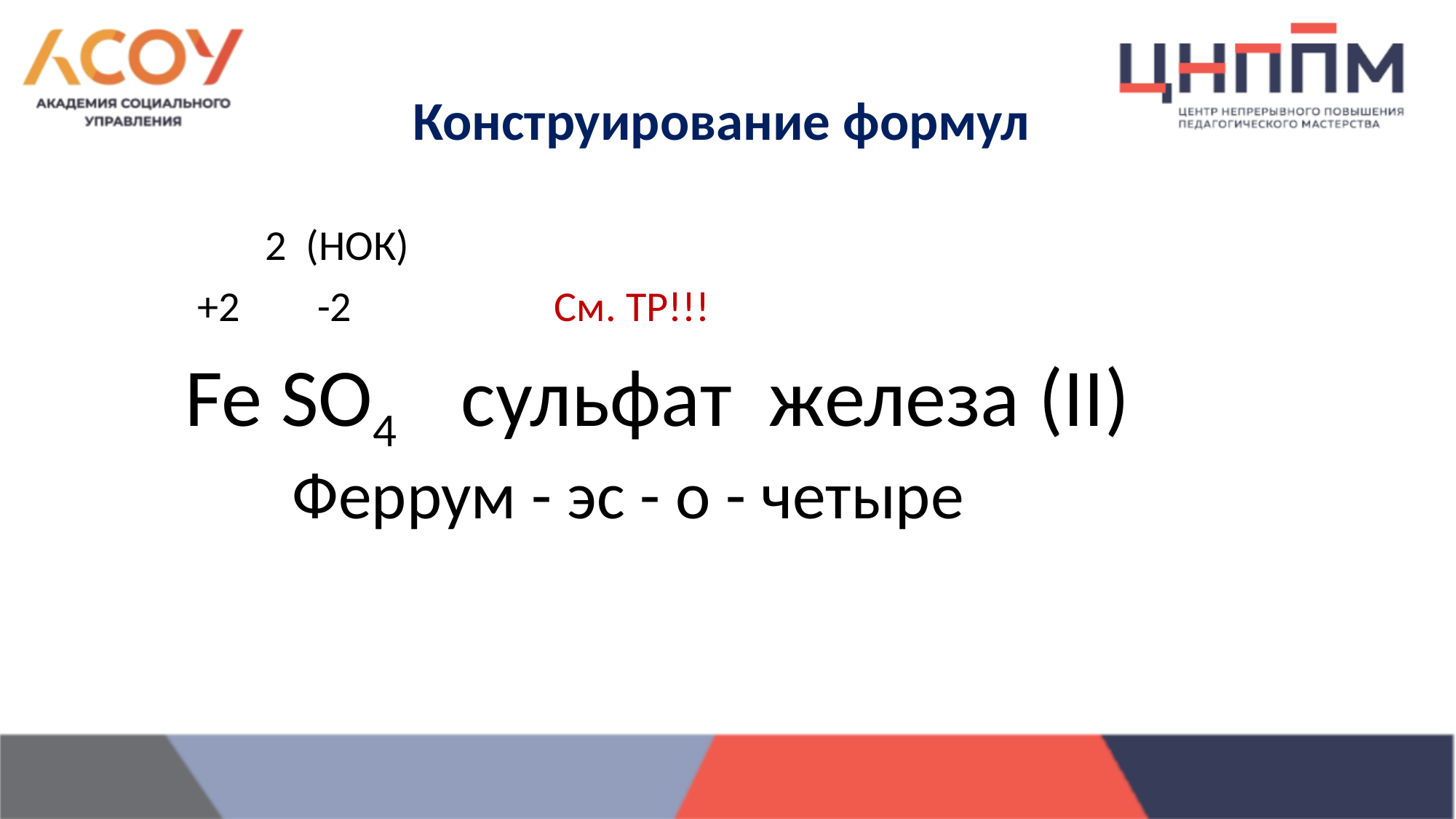

# Конструирование формул
                2  (НОК)
         +2        -2                     См. ТР!!!
    Fe SO4      сульфат  железа (II)
            Феррум - эс - о - четыре